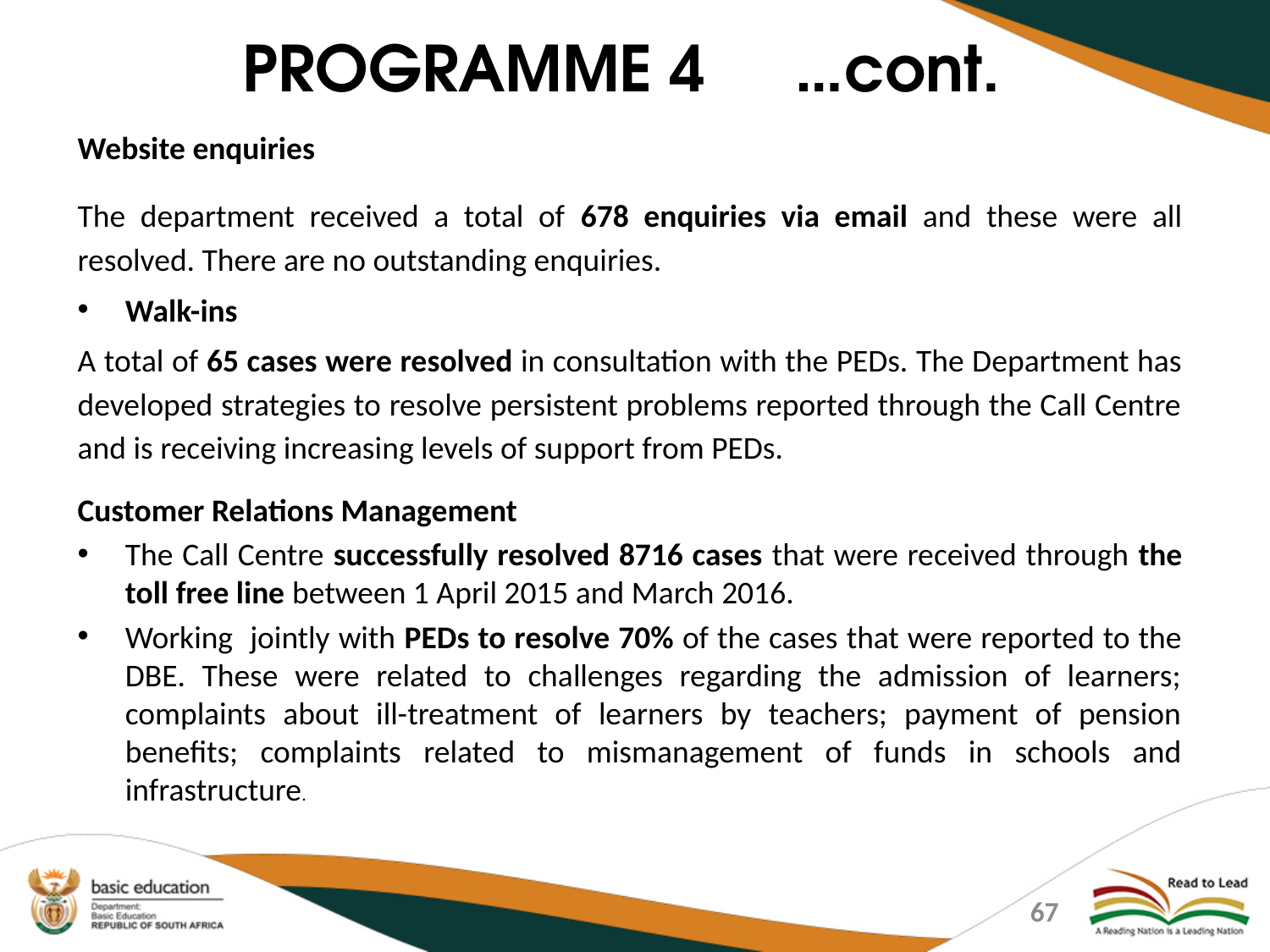

PROGRAMME 4     …cont.
Website enquiries
The department received a total of 678 enquiries via email and these were all resolved. There are no outstanding enquiries.
Walk-ins
A total of 65 cases were resolved in consultation with the PEDs. The Department has developed strategies to resolve persistent problems reported through the Call Centre and is receiving increasing levels of support from PEDs.
Customer Relations Management
The Call Centre successfully resolved 8716 cases that were received through the toll free line between 1 April 2015 and March 2016.
Working  jointly with PEDs to resolve 70% of the cases that were reported to the DBE. These were related to challenges regarding the admission of learners; complaints about ill-treatment of learners by teachers; payment of pension benefits; complaints related to mismanagement of funds in schools and infrastructure.

67